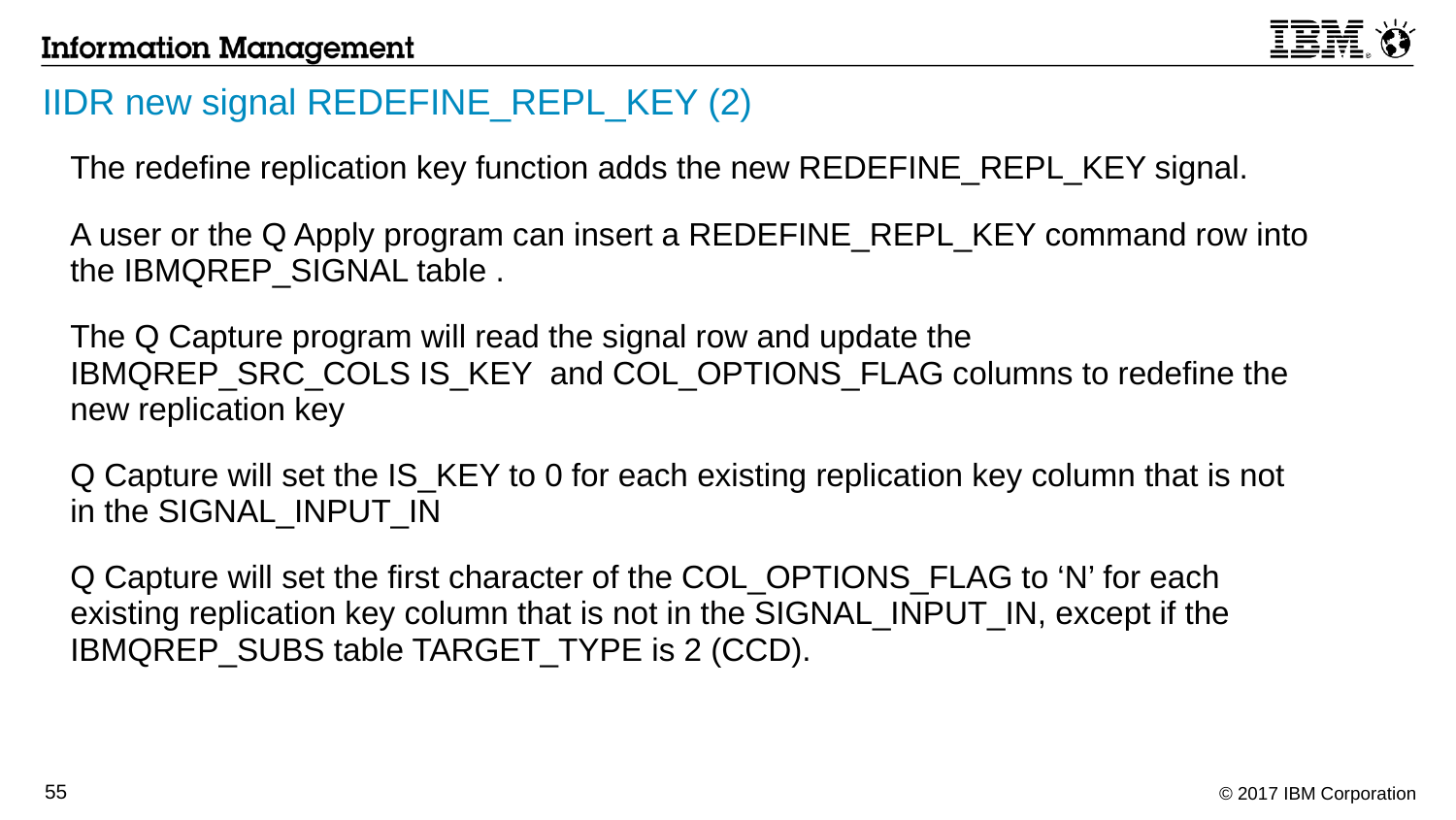

# IIDR new signal REDEFINE_REPL_KEY (2)
	The redefine replication key function adds the new REDEFINE_REPL_KEY signal.
 	A user or the Q Apply program can insert a REDEFINE_REPL_KEY command row into the IBMQREP_SIGNAL table .
	The Q Capture program will read the signal row and update the IBMQREP_SRC_COLS IS_KEY  and COL_OPTIONS_FLAG columns to redefine the new replication key
 	Q Capture will set the IS_KEY to 0 for each existing replication key column that is not in the SIGNAL_INPUT_IN
	Q Capture will set the first character of the COL_OPTIONS_FLAG to ‘N’ for each existing replication key column that is not in the SIGNAL_INPUT_IN, except if the IBMQREP_SUBS table TARGET_TYPE is 2 (CCD).